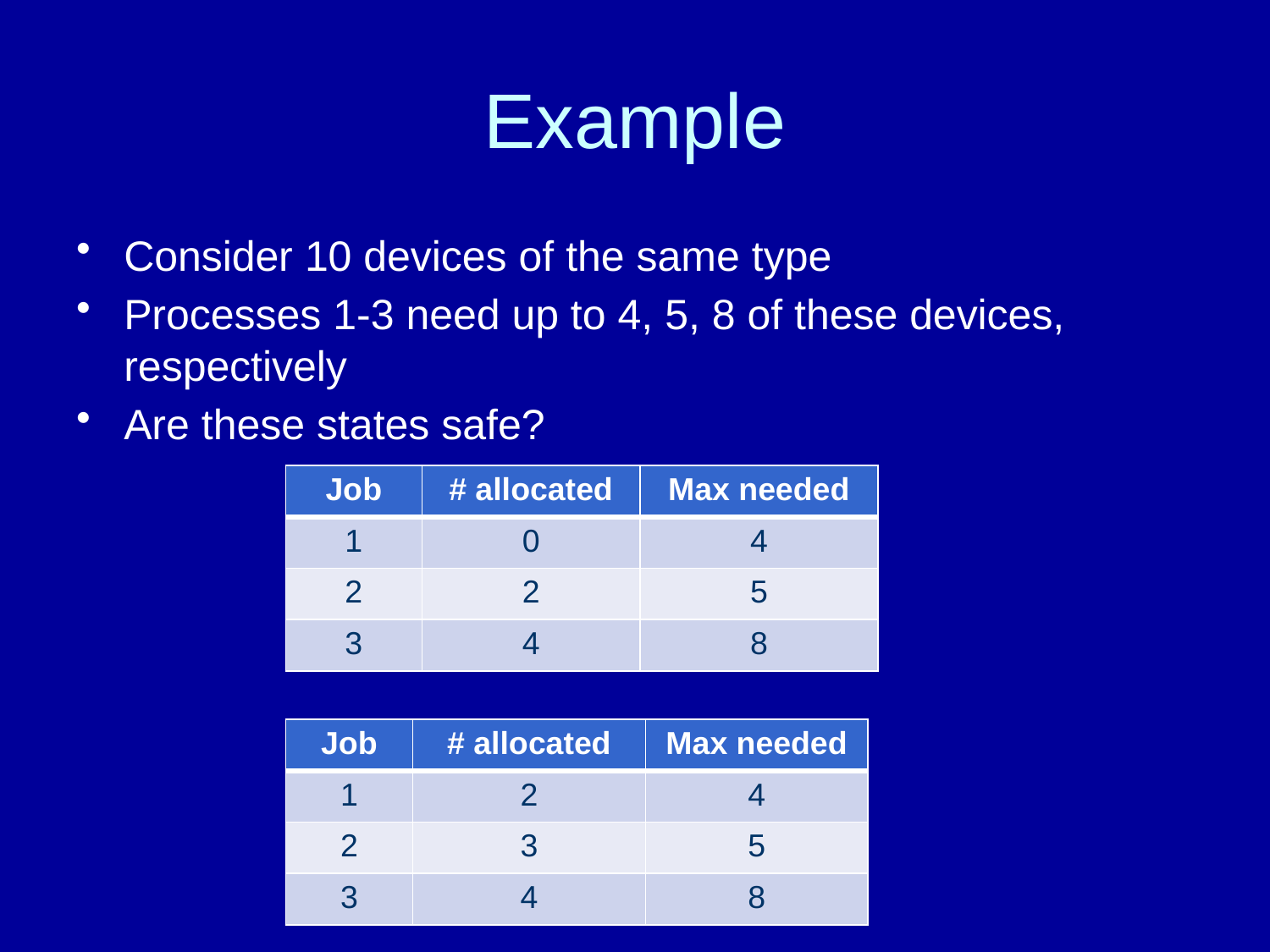

# Example
Consider 10 devices of the same type
Processes 1-3 need up to 4, 5, 8 of these devices, respectively
Are these states safe?

| Job | # allocated | Max needed |
| --- | --- | --- |
| 1 | 0 | 4 |
| 2 | 2 | 5 |
| 3 | 4 | 8 |
| Job | # allocated | Max needed |
| --- | --- | --- |
| 1 | 2 | 4 |
| 2 | 3 | 5 |
| 3 | 4 | 8 |